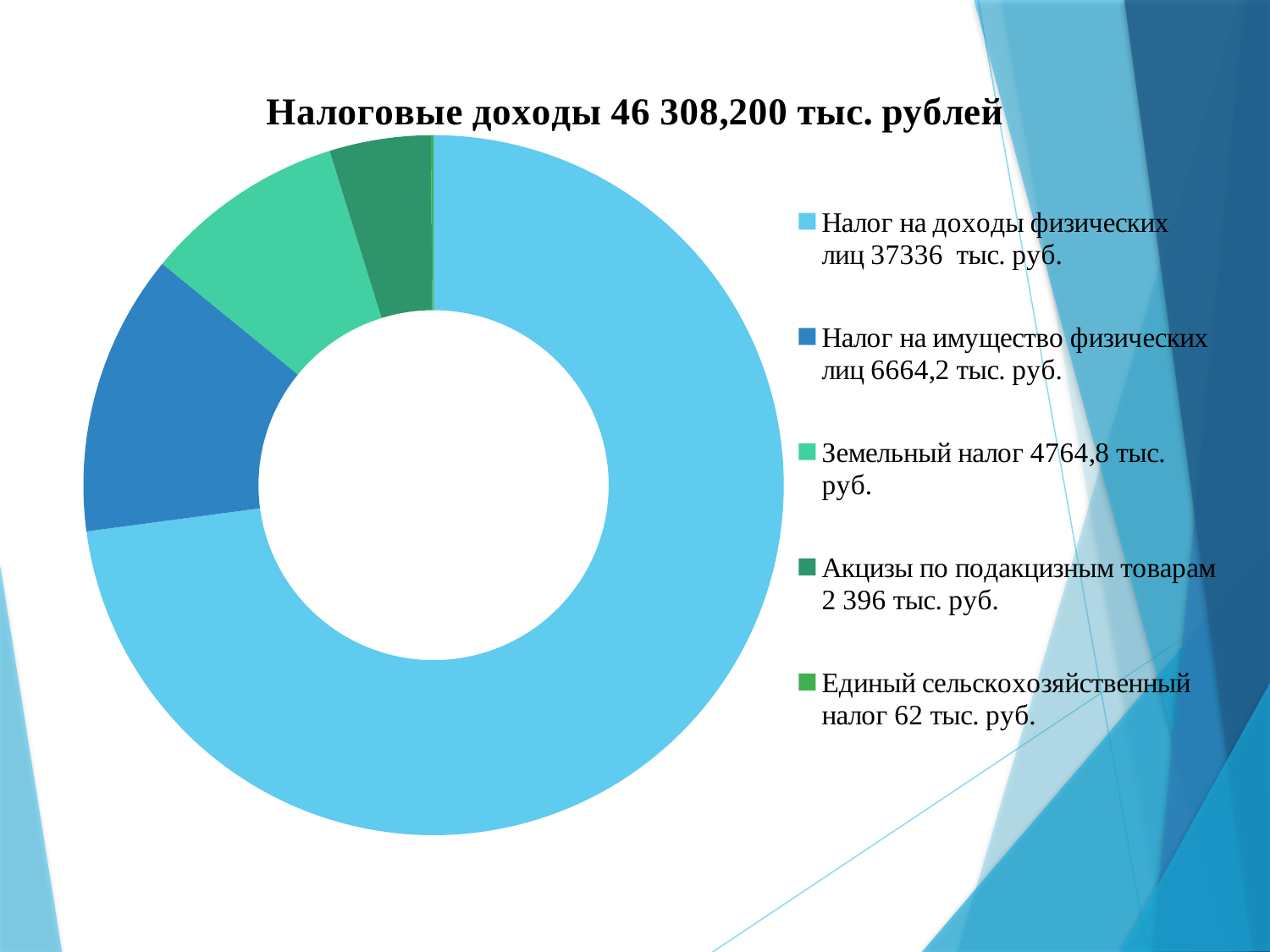

### Chart: Налоговые доходы 46 308,200 тыс. рублей

| Category | Налоговые доходы |
|---|---|
| Налог на доходы физических лиц 37336  тыс. руб. | 37336.0 |
| Налог на имущество физических лиц 6664,2 тыс. руб. | 6664.2 |
| Земельный налог 4764,8 тыс. руб. | 4764.8 |
| Акцизы по подакцизным товарам 2 396 тыс. руб. | 2396.0 |
| Единый сельскохозяйственный налог 62 тыс. руб. | 62.0 |